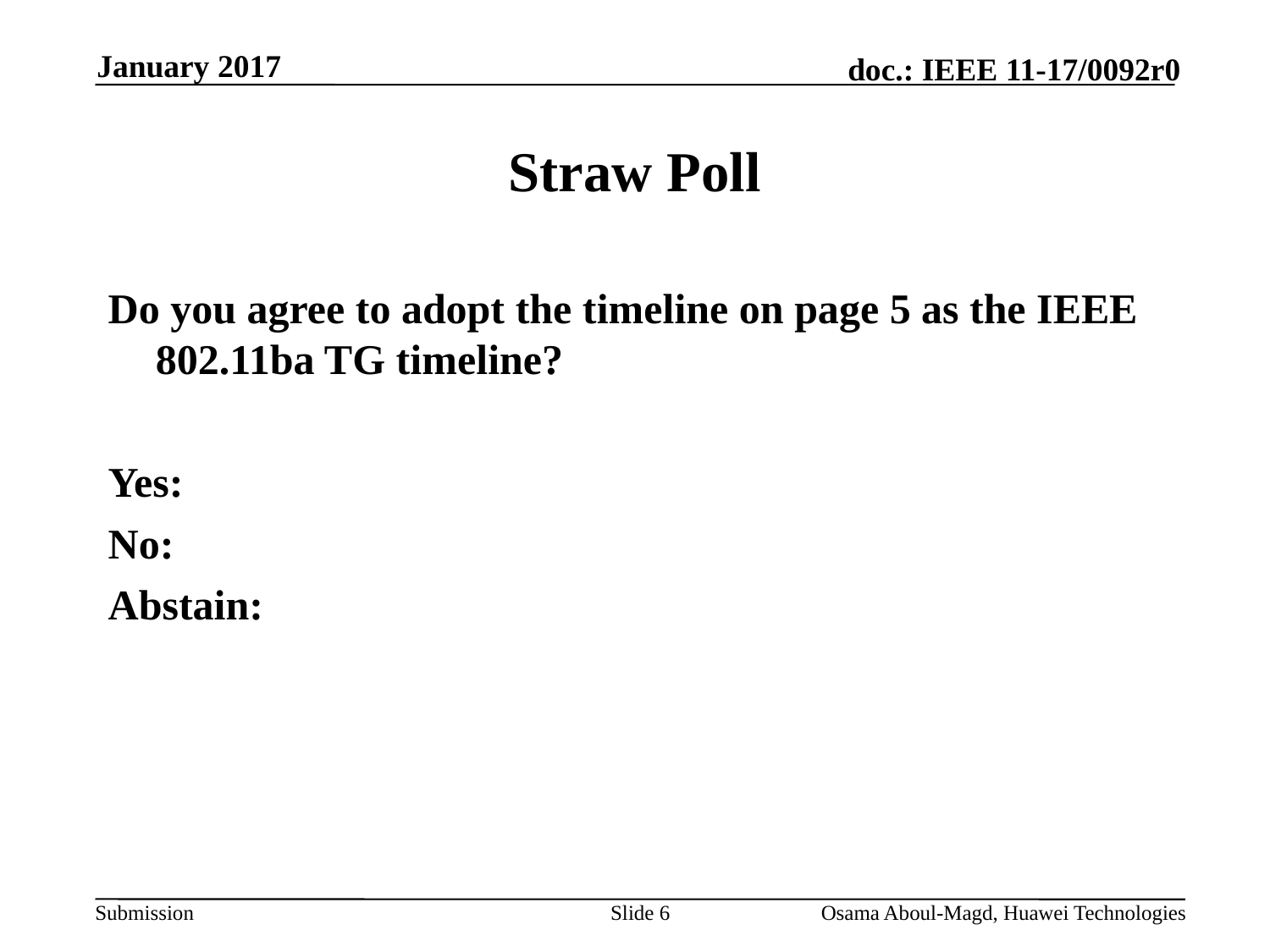

January 2017
# Straw Poll
Do you agree to adopt the timeline on page 5 as the IEEE 802.11ba TG timeline?

Yes:
No:
Abstain:
Slide 6
Osama Aboul-Magd, Huawei Technologies